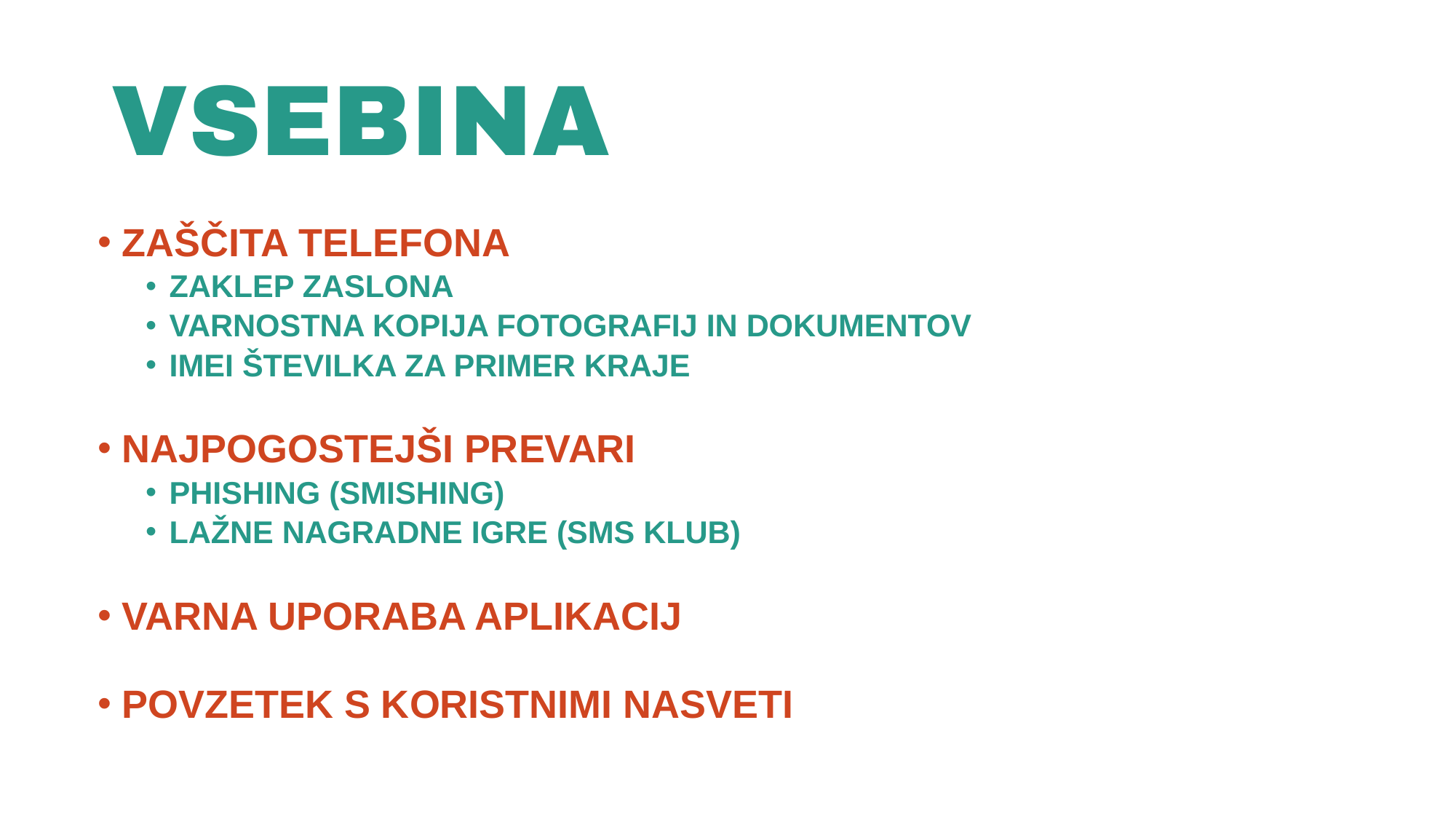

# VSEBINA
ZAŠČITA TELEFONA
ZAKLEP ZASLONA
VARNOSTNA KOPIJA FOTOGRAFIJ IN DOKUMENTOV
IMEI ŠTEVILKA ZA PRIMER KRAJE

NAJPOGOSTEJŠI PREVARI
PHISHING (SMISHING)
LAŽNE NAGRADNE IGRE (SMS KLUB)

VARNA UPORABA APLIKACIJ

POVZETEK S KORISTNIMI NASVETI